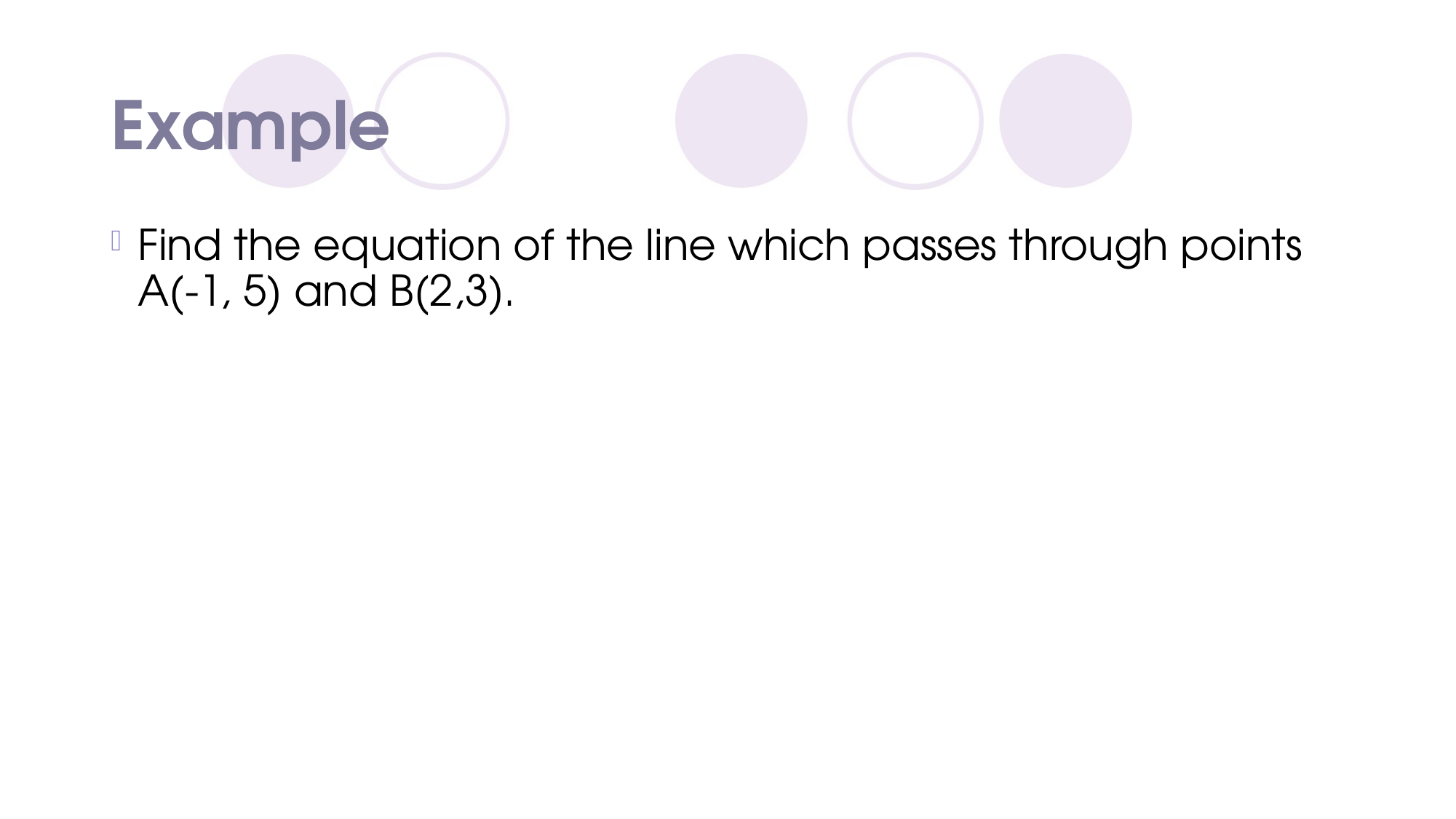

# Example
Find the equation of the line which passes through points A(-1, 5) and B(2,3).